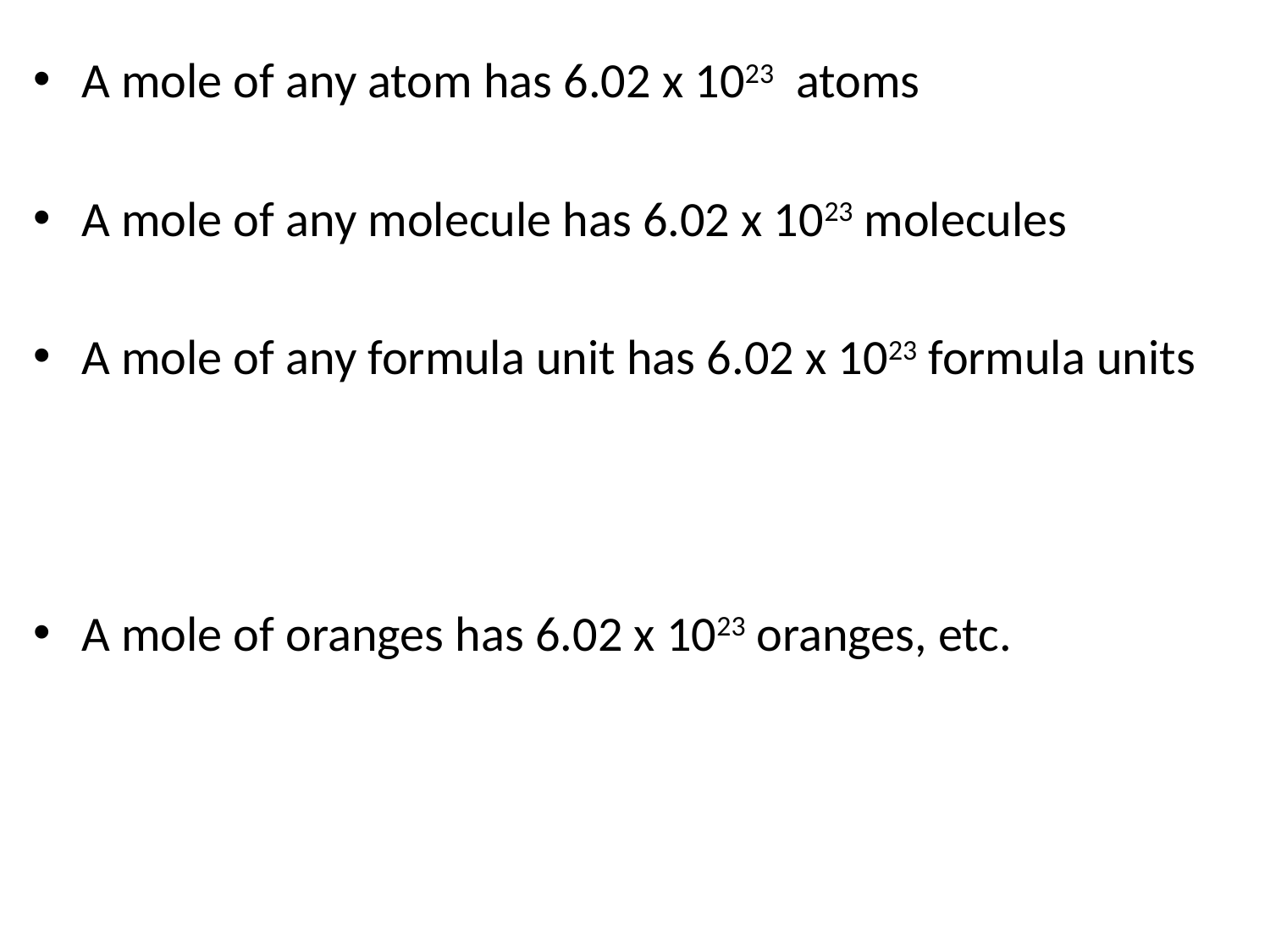

A mole of any atom has 6.02 x 1023  atoms

A mole of any molecule has 6.02 x 1023 molecules

A mole of any formula unit has 6.02 x 1023 formula units

A mole of oranges has 6.02 x 1023 oranges, etc.